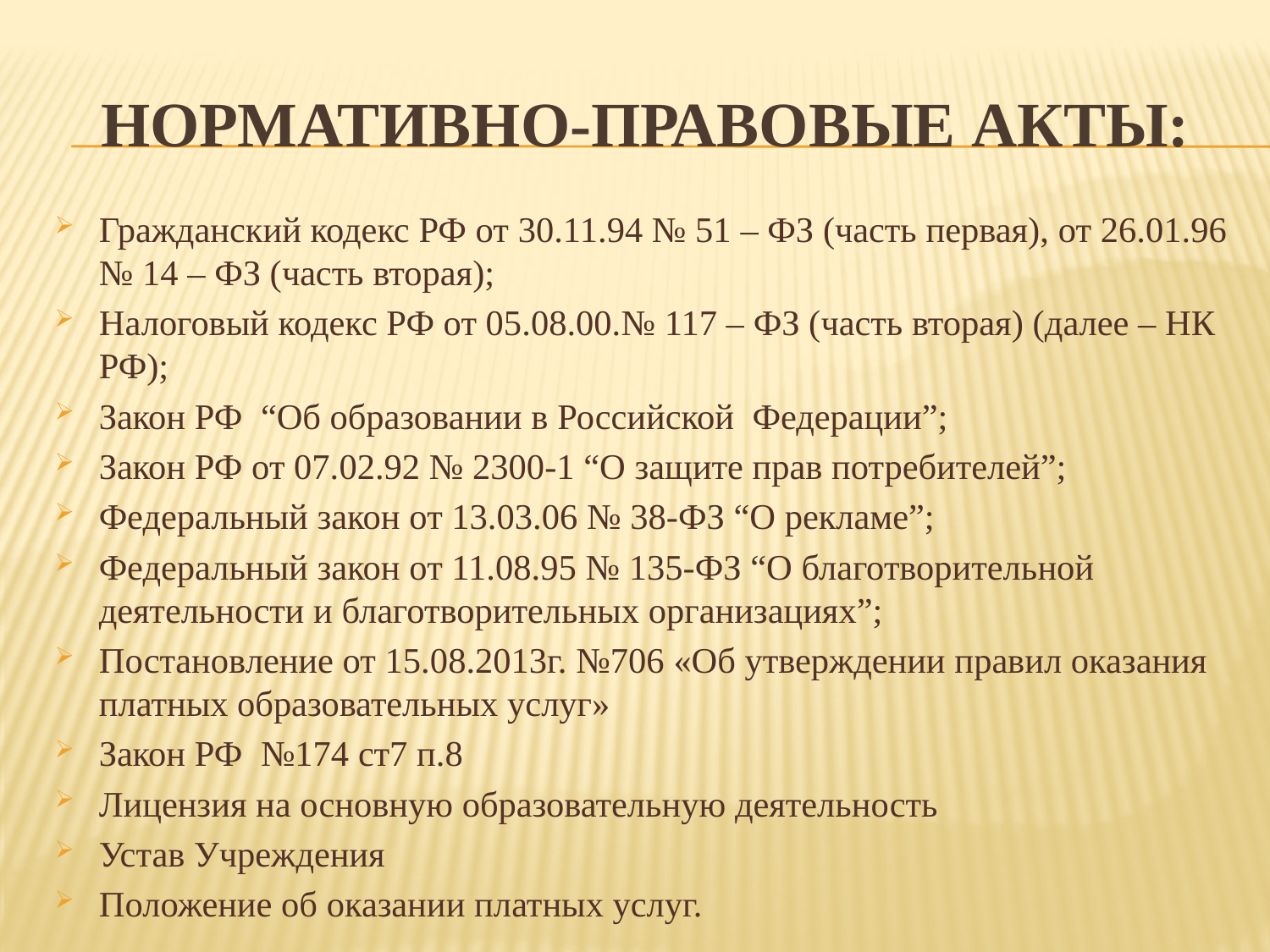

# Нормативно-правовые акты:

Гражданский кодекс РФ от 30.11.94 № 51 – ФЗ (часть первая), от 26.01.96 № 14 – ФЗ (часть вторая);
Налоговый кодекс РФ от 05.08.00.№ 117 – ФЗ (часть вторая) (далее – НК РФ);
Закон РФ  “Об образовании в Российской  Федерации”;
Закон РФ от 07.02.92 № 2300-1 “О защите прав потребителей”;
Федеральный закон от 13.03.06 № 38-ФЗ “О рекламе”;
Федеральный закон от 11.08.95 № 135-ФЗ “О благотворительной деятельности и благотворительных организациях”;
Постановление от 15.08.2013г. №706 «Об утверждении правил оказания платных образовательных услуг»
Закон РФ  №174 ст7 п.8
Лицензия на основную образовательную деятельность
Устав Учреждения
Положение об оказании платных услуг.